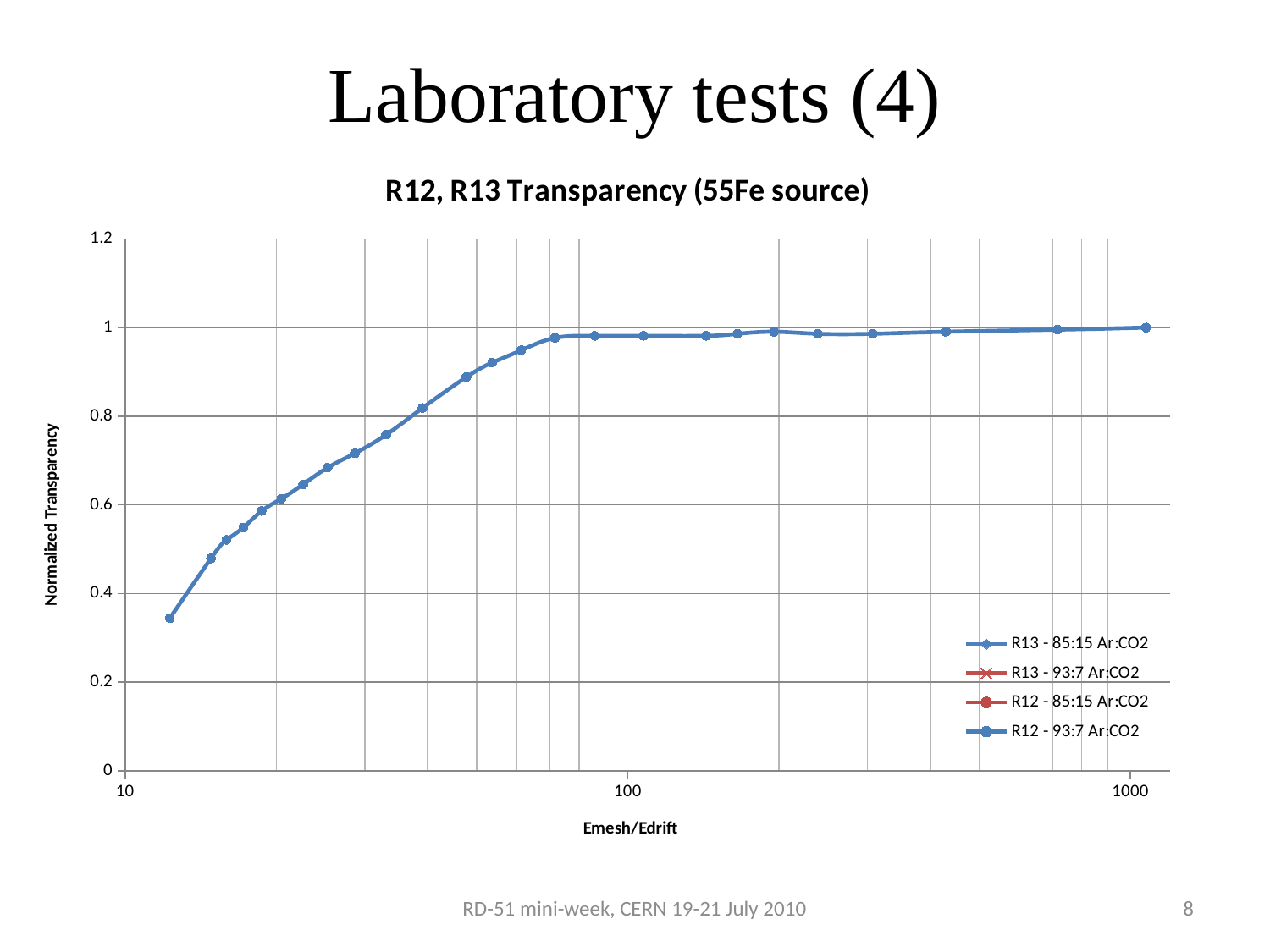

Laboratory tests (4)

### Chart: R12, R13 Transparency (55Fe source)

| Category |  |  |  |  |
|---|---|---|---|---|
RD-51 mini-week, CERN 19-21 July 2010
8